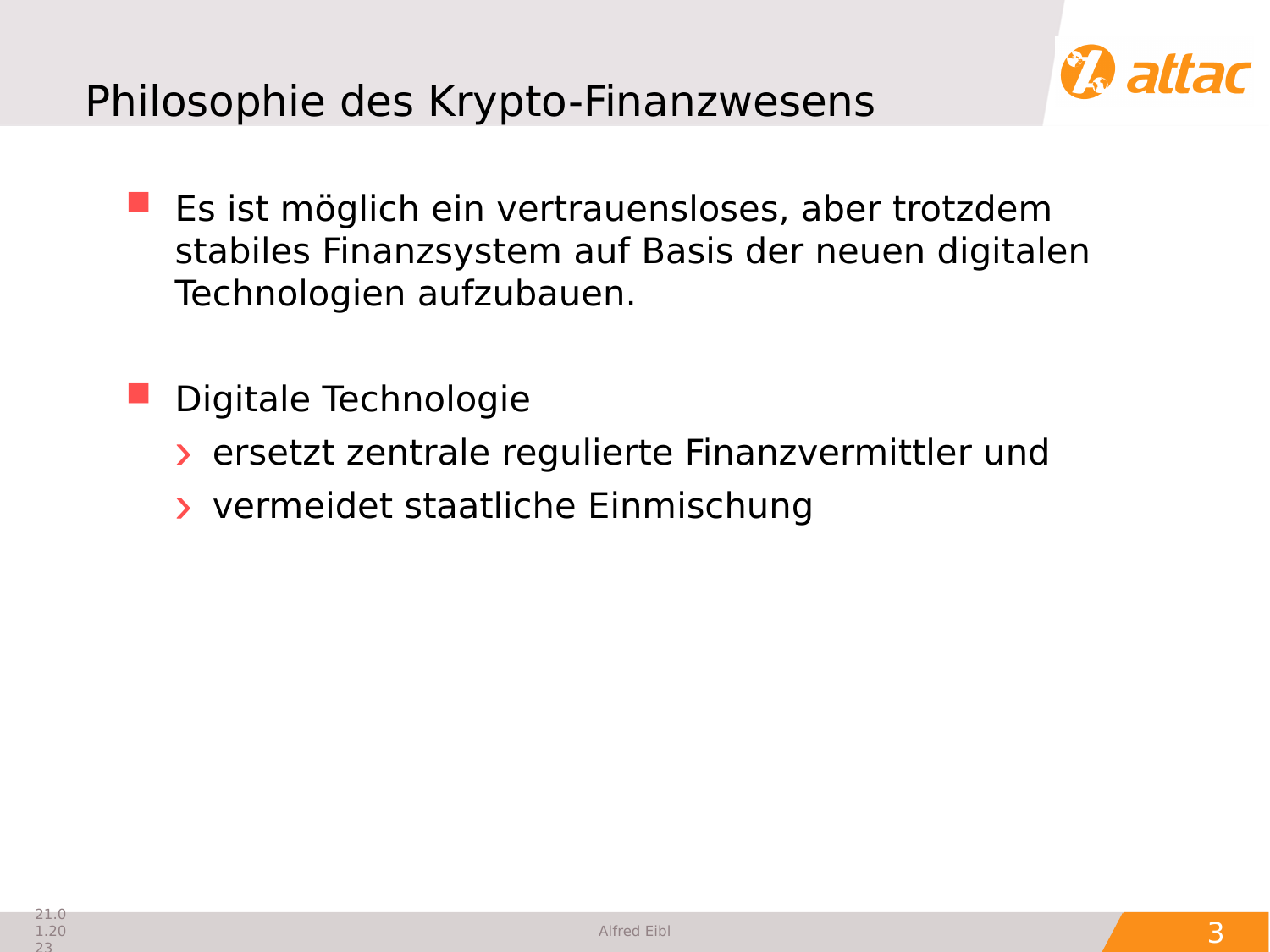

# Philosophie des Krypto-Finanzwesens
Es ist möglich ein vertrauensloses, aber trotzdem stabiles Finanzsystem auf Basis der neuen digitalen Technologien aufzubauen.
Digitale Technologie
ersetzt zentrale regulierte Finanzvermittler und
vermeidet staatliche Einmischung

21.01.2023
Alfred Eibl
 3